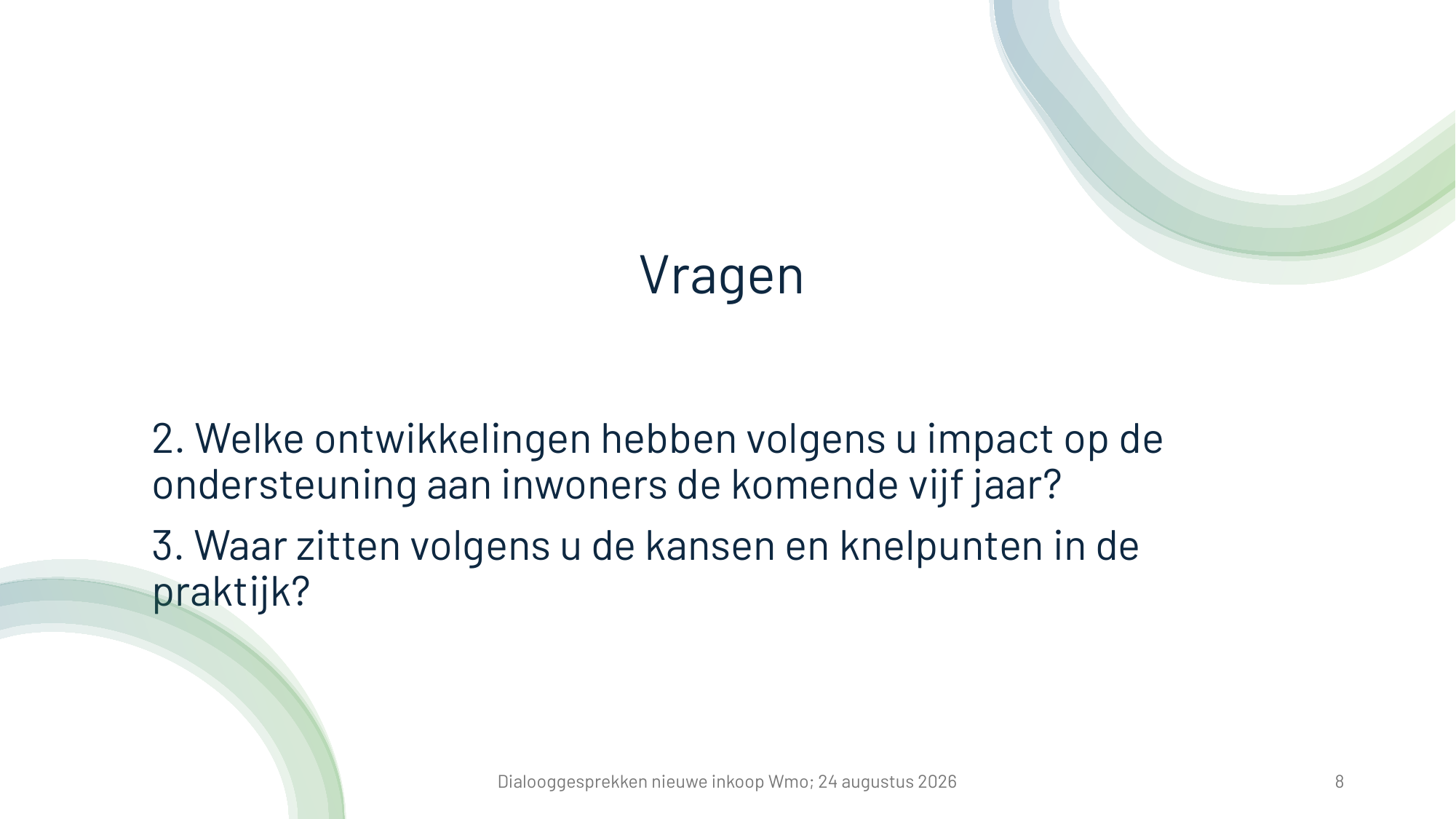

# Vragen

2. Welke ontwikkelingen hebben volgens u impact op de ondersteuning aan inwoners de komende vijf jaar?
3. Waar zitten volgens u de kansen en knelpunten in de praktijk?

Dialooggesprekken nieuwe inkoop Wmo; 24 augustus 2026
8